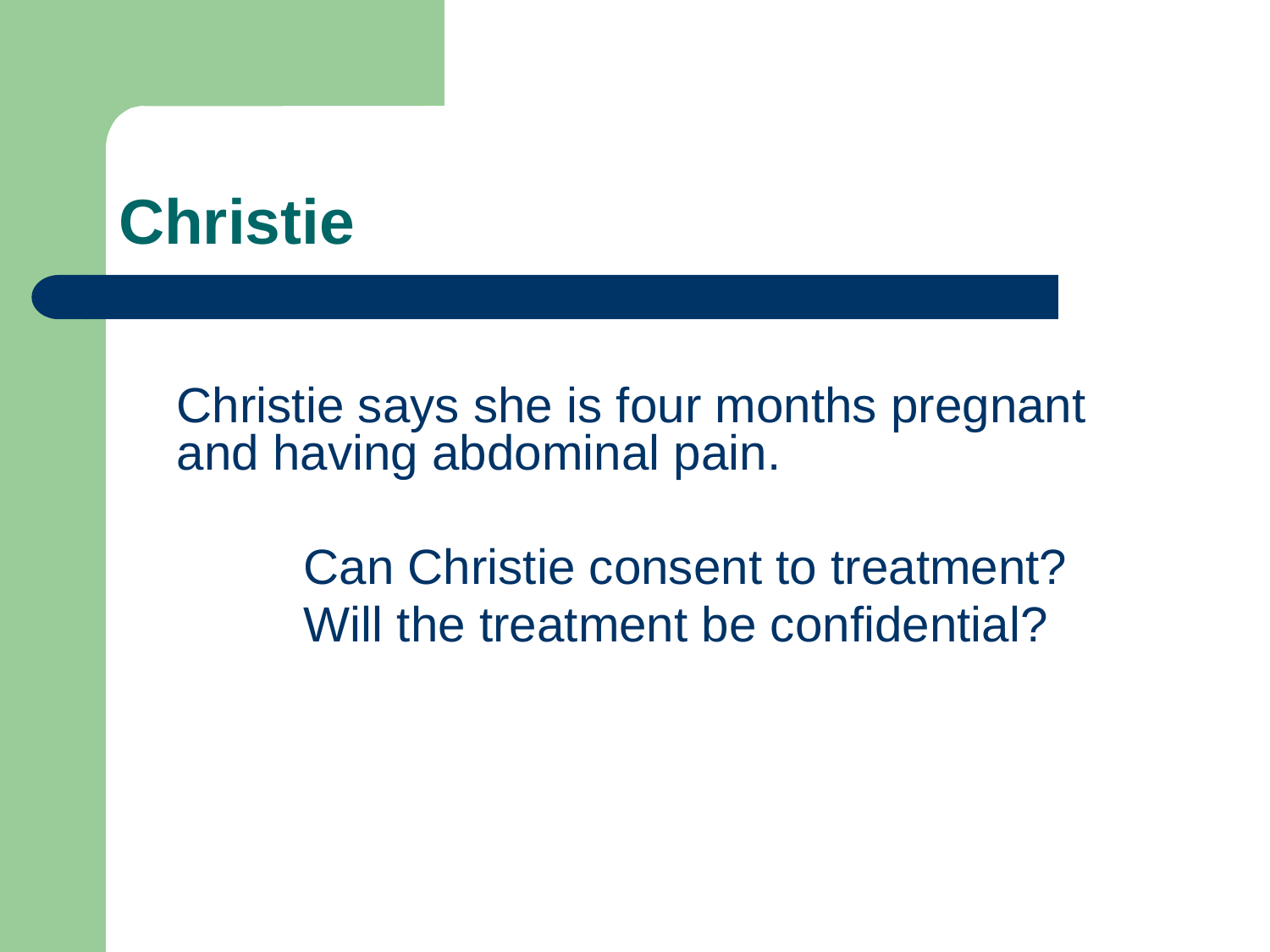

# Christie

	Christie says she is four months pregnant and having abdominal pain.

		Can Christie consent to treatment?
		Will the treatment be confidential?